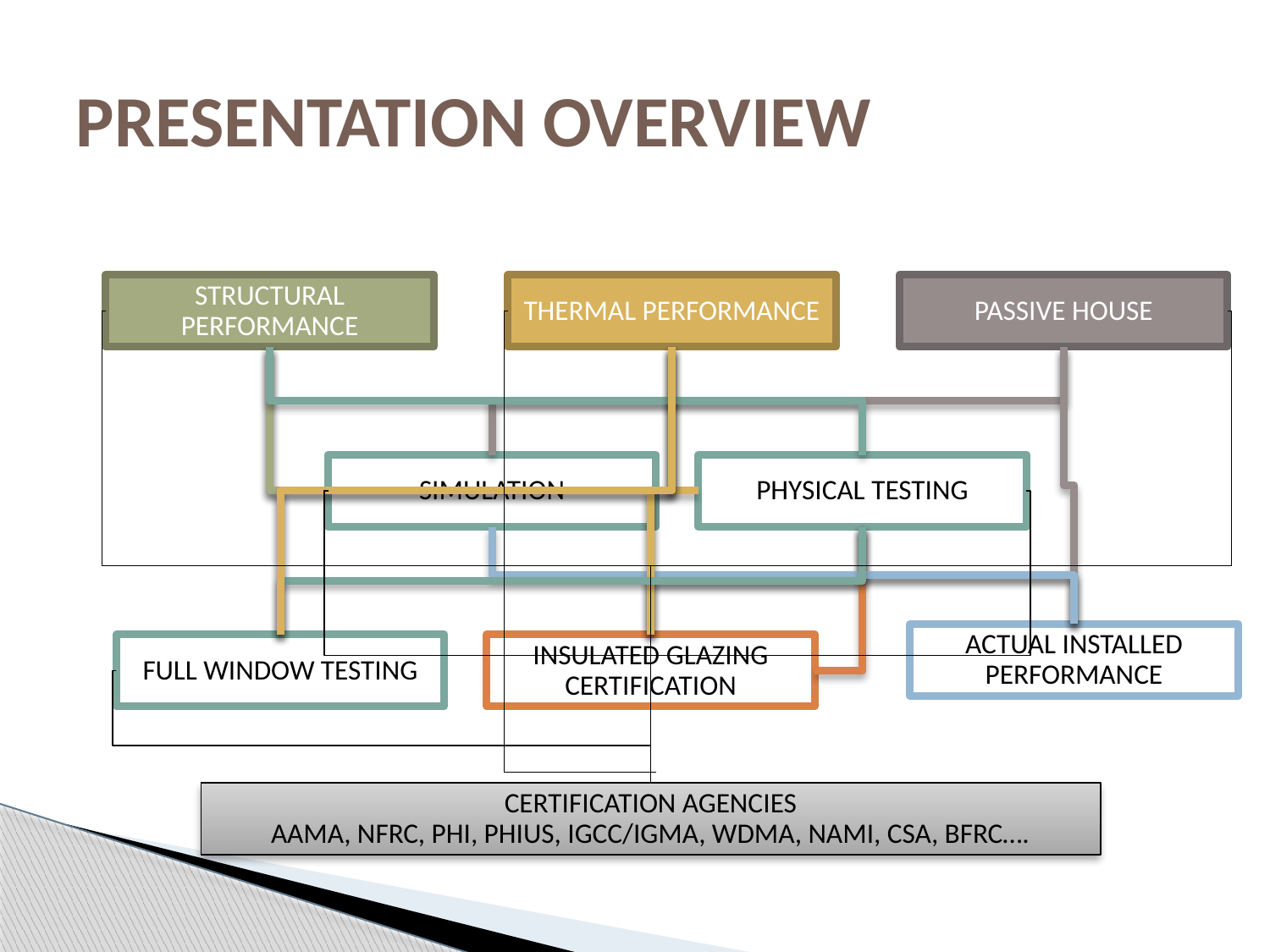

# PRESENTATION OVERVIEW
STRUCTURAL PERFORMANCE
THERMAL PERFORMANCE
PASSIVE HOUSE
SIMULATION
PHYSICAL TESTING
ACTUAL INSTALLED PERFORMANCE
FULL WINDOW TESTING
INSULATED GLAZING CERTIFICATION
CERTIFICATION AGENCIES
AAMA, NFRC, PHI, PHIUS, IGCC/IGMA, WDMA, NAMI, CSA, BFRC….